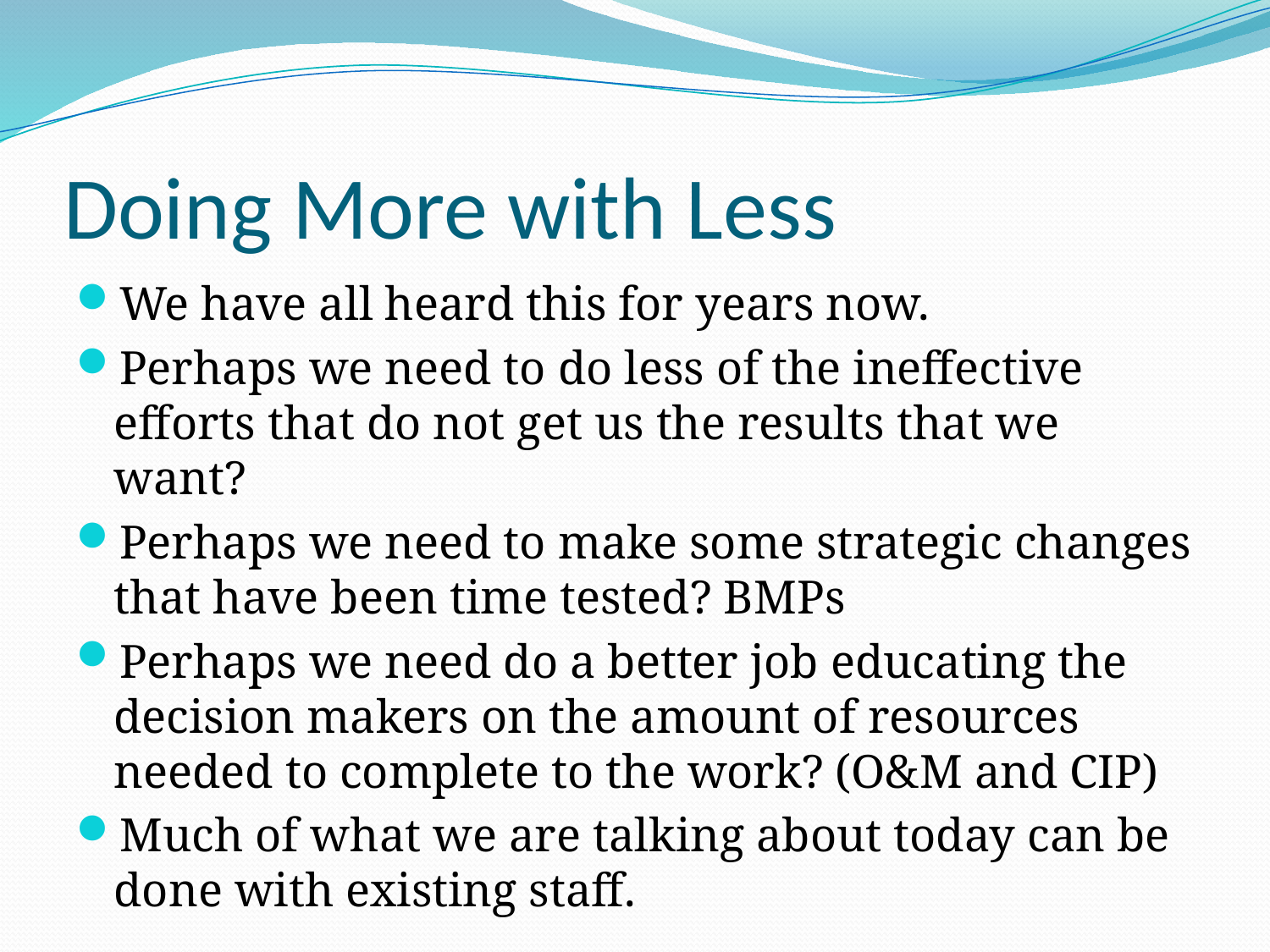

# Doing More with Less
We have all heard this for years now.
Perhaps we need to do less of the ineffective efforts that do not get us the results that we want?
Perhaps we need to make some strategic changes that have been time tested? BMPs
Perhaps we need do a better job educating the decision makers on the amount of resources needed to complete to the work? (O&M and CIP)
Much of what we are talking about today can be done with existing staff.